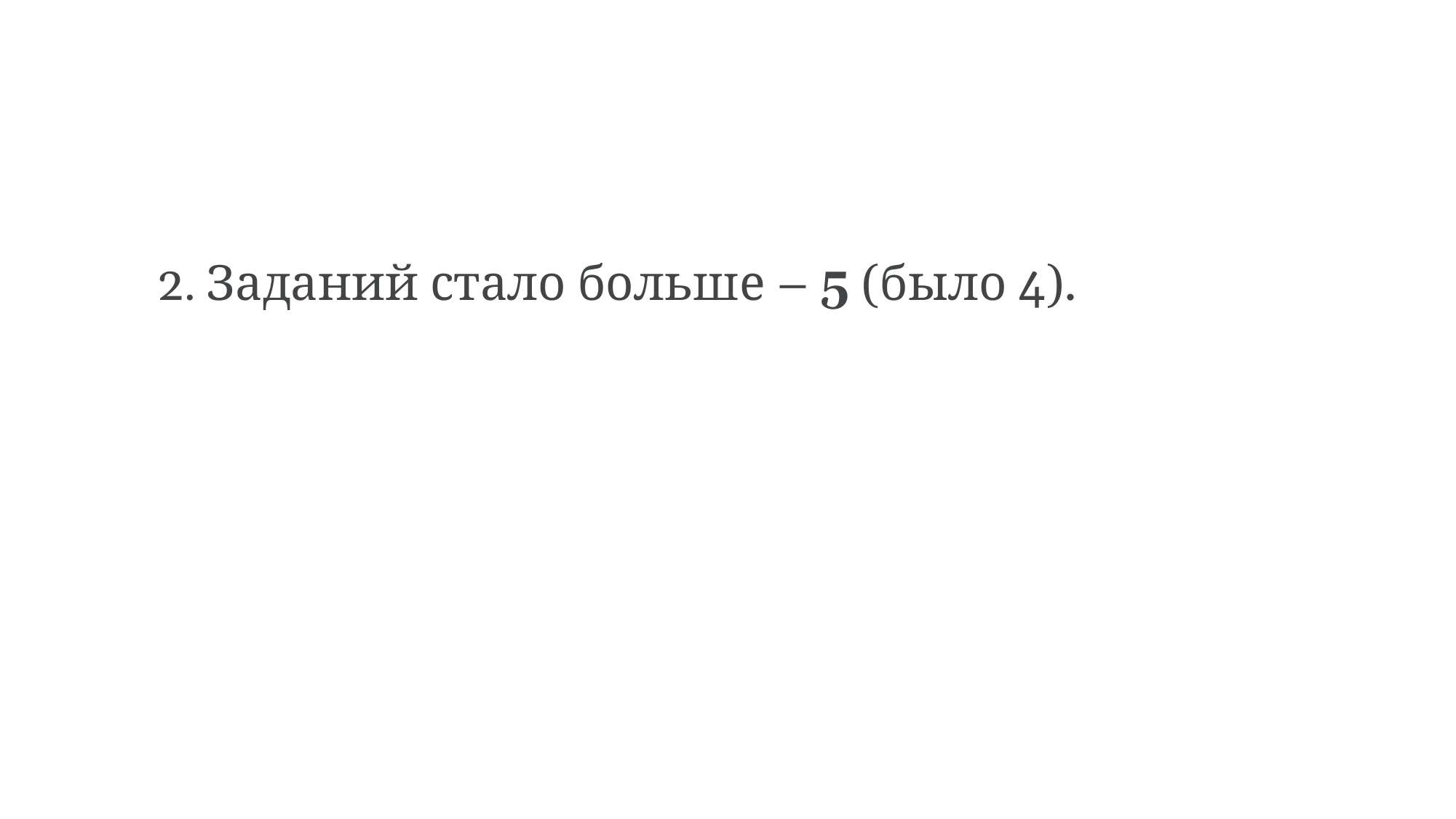

#

    2. Заданий стало больше – 5 (было 4).